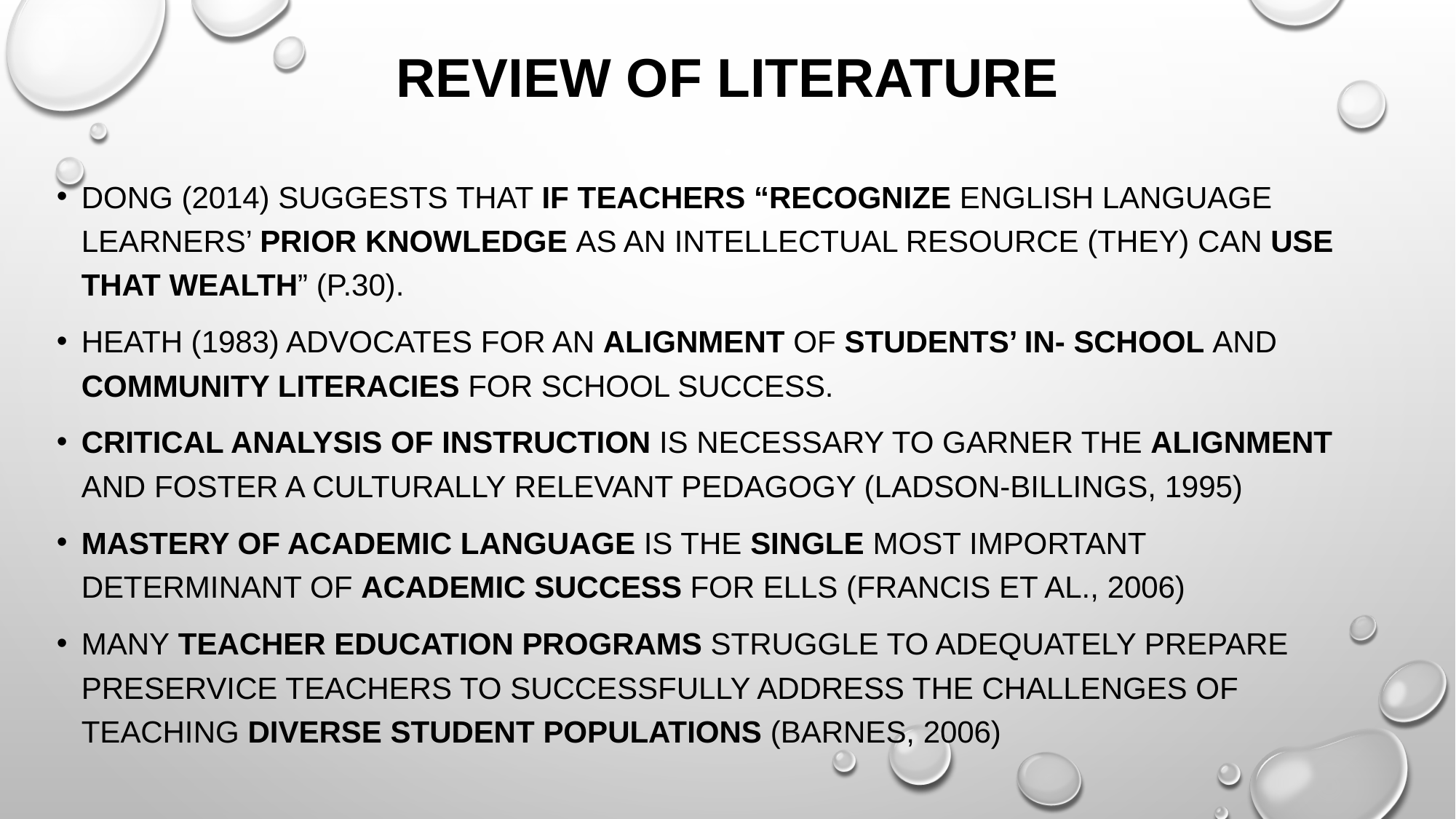

# Review of Literature
Dong (2014) suggests that if teachers “recognize English language learners’ prior knowledge as an intellectual resource (they) can use that wealth” (p.30).
Heath (1983) advocates for an alignment of students’ in- school and community literacies for school success.
critical analysis of instruction is necessary to garner the alignment and foster a culturally relevant pedagogy (Ladson-Billings, 1995)
Mastery of academic language is the single most important determinant of academic success for ELLS (FRANCIS et AL., 2006)
many teacher education programs struggle to adequately prepare preservice teachers to successfully address the challenges of teaching diverse student populations (BARNES, 2006)